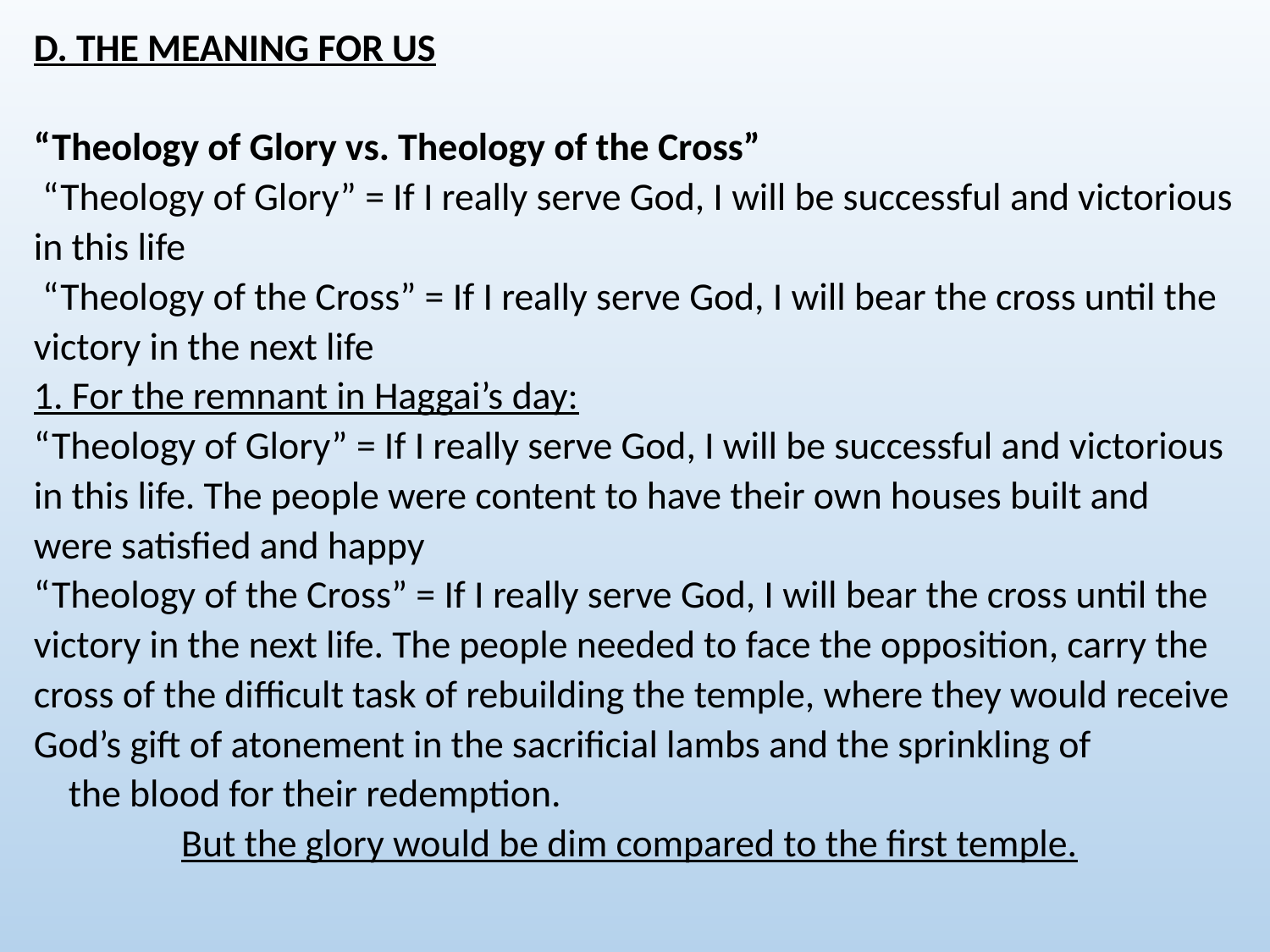

# D. THE MEANING FOR US “Theology of Glory vs. Theology of the Cross” “Theology of Glory” = If I really serve God, I will be successful and victorious in this life “Theology of the Cross” = If I really serve God, I will bear the cross until the victory in the next life 1. For the remnant in Haggai’s day: “Theology of Glory” = If I really serve God, I will be successful and victorious in this life. The people were content to have their own houses built and were satisfied and happy “Theology of the Cross” = If I really serve God, I will bear the cross until the victory in the next life. The people needed to face the opposition, carry the cross of the difficult task of rebuilding the temple, where they would receive God’s gift of atonement in the sacrificial lambs and the sprinkling of the blood for their redemption. But the glory would be dim compared to the first temple.